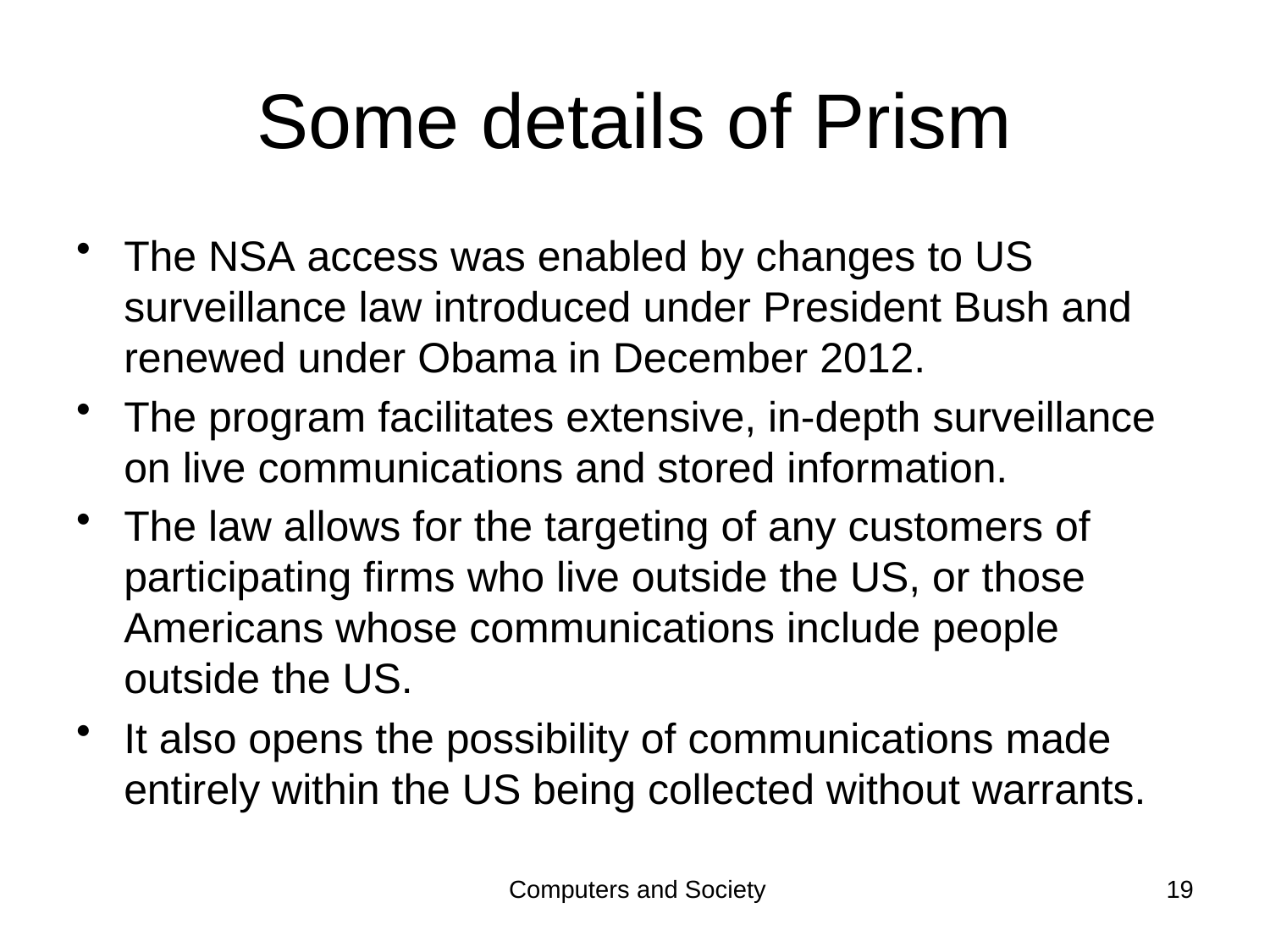

# Some details of Prism
The NSA access was enabled by changes to US surveillance law introduced under President Bush and renewed under Obama in December 2012.
The program facilitates extensive, in-depth surveillance on live communications and stored information.
The law allows for the targeting of any customers of participating firms who live outside the US, or those Americans whose communications include people outside the US.
It also opens the possibility of communications made entirely within the US being collected without warrants.
Computers and Society
19